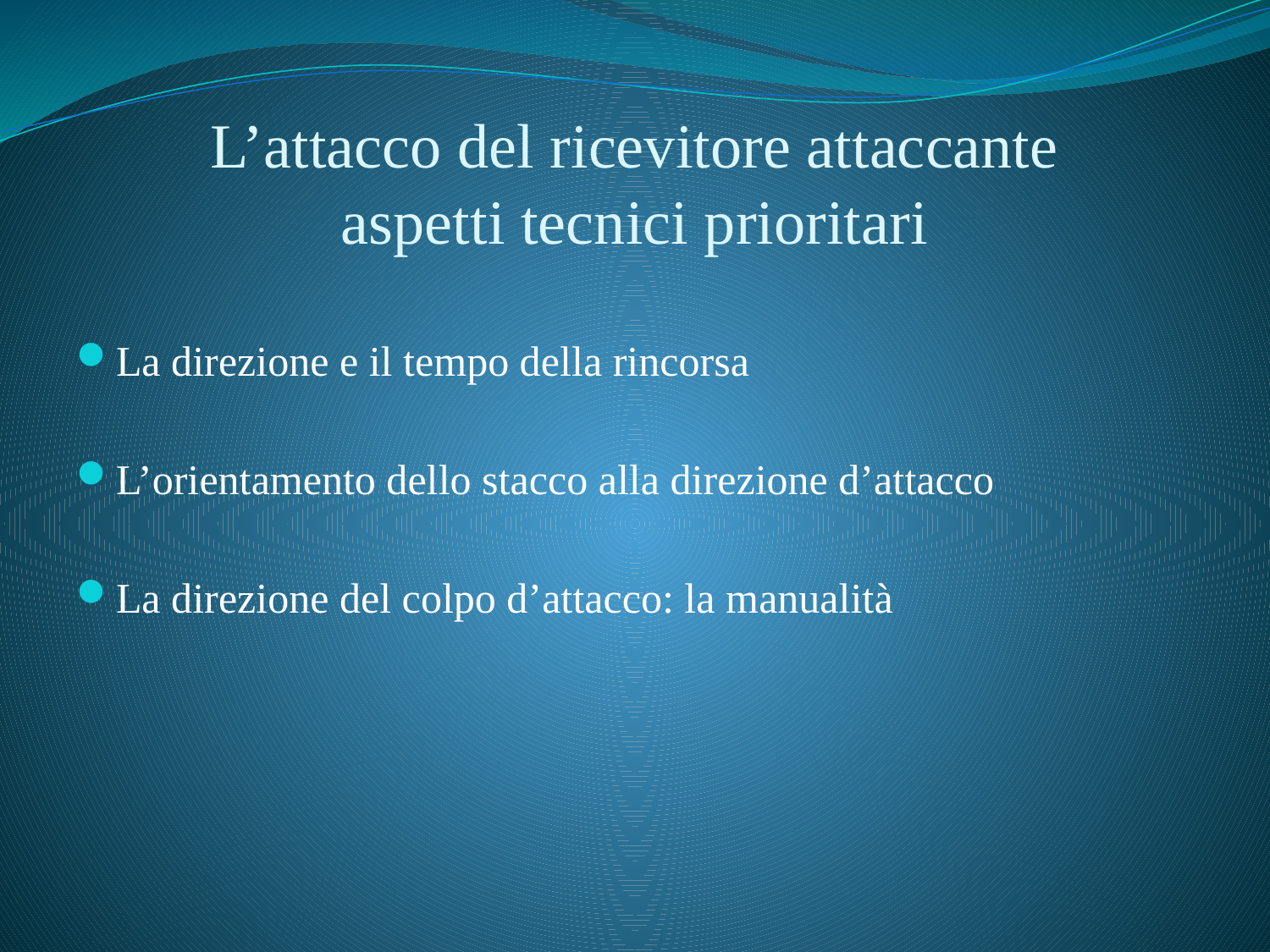

# L’attacco del ricevitore attaccante aspetti tecnici prioritari

La direzione e il tempo della rincorsa

L’orientamento dello stacco alla direzione d’attacco

La direzione del colpo d’attacco: la manualità